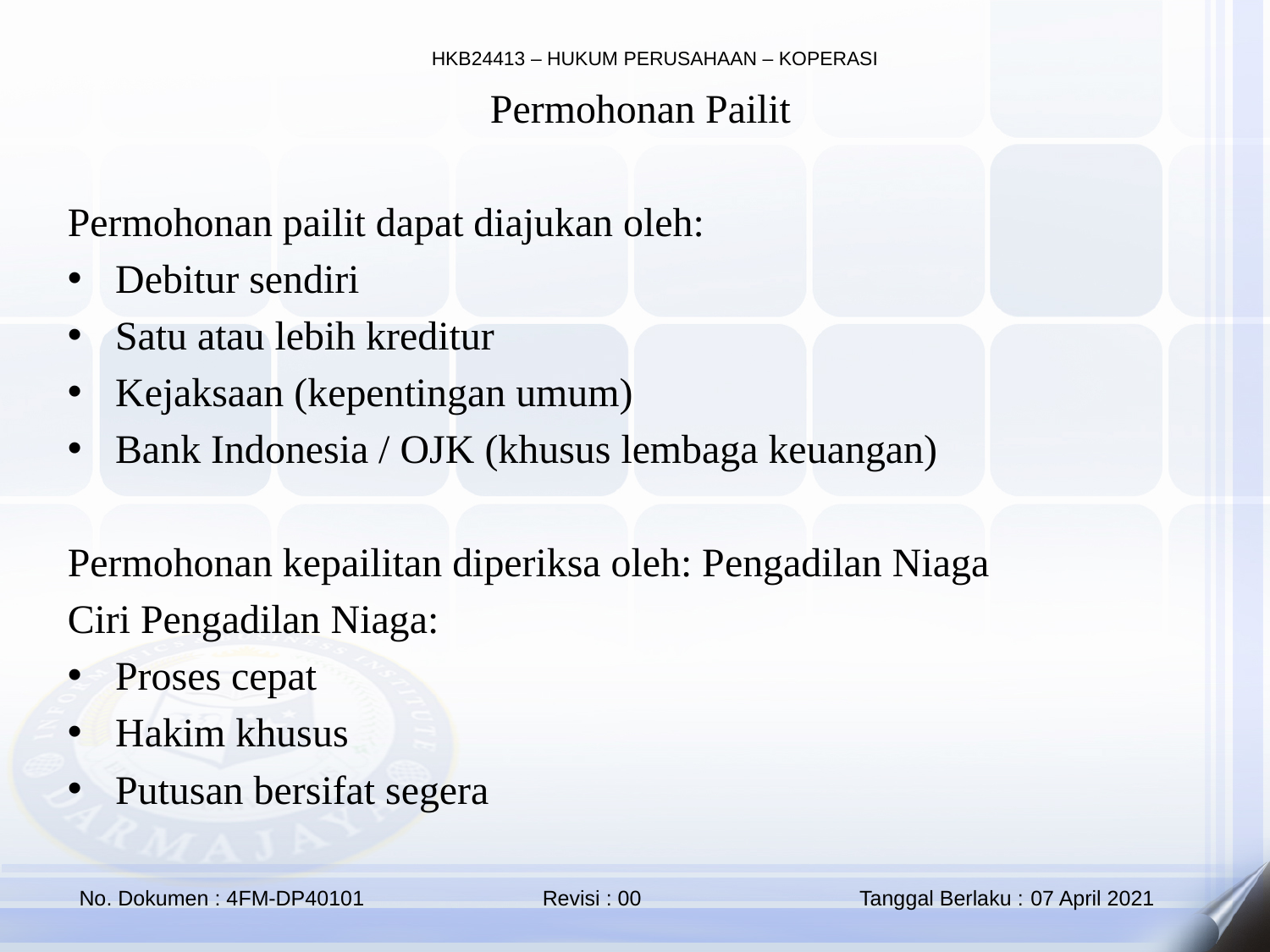

Permohonan Pailit

Permohonan pailit dapat diajukan oleh:
Debitur sendiri
Satu atau lebih kreditur
Kejaksaan (kepentingan umum)
Bank Indonesia / OJK (khusus lembaga keuangan)

Permohonan kepailitan diperiksa oleh: Pengadilan Niaga
Ciri Pengadilan Niaga:
Proses cepat
Hakim khusus
Putusan bersifat segera